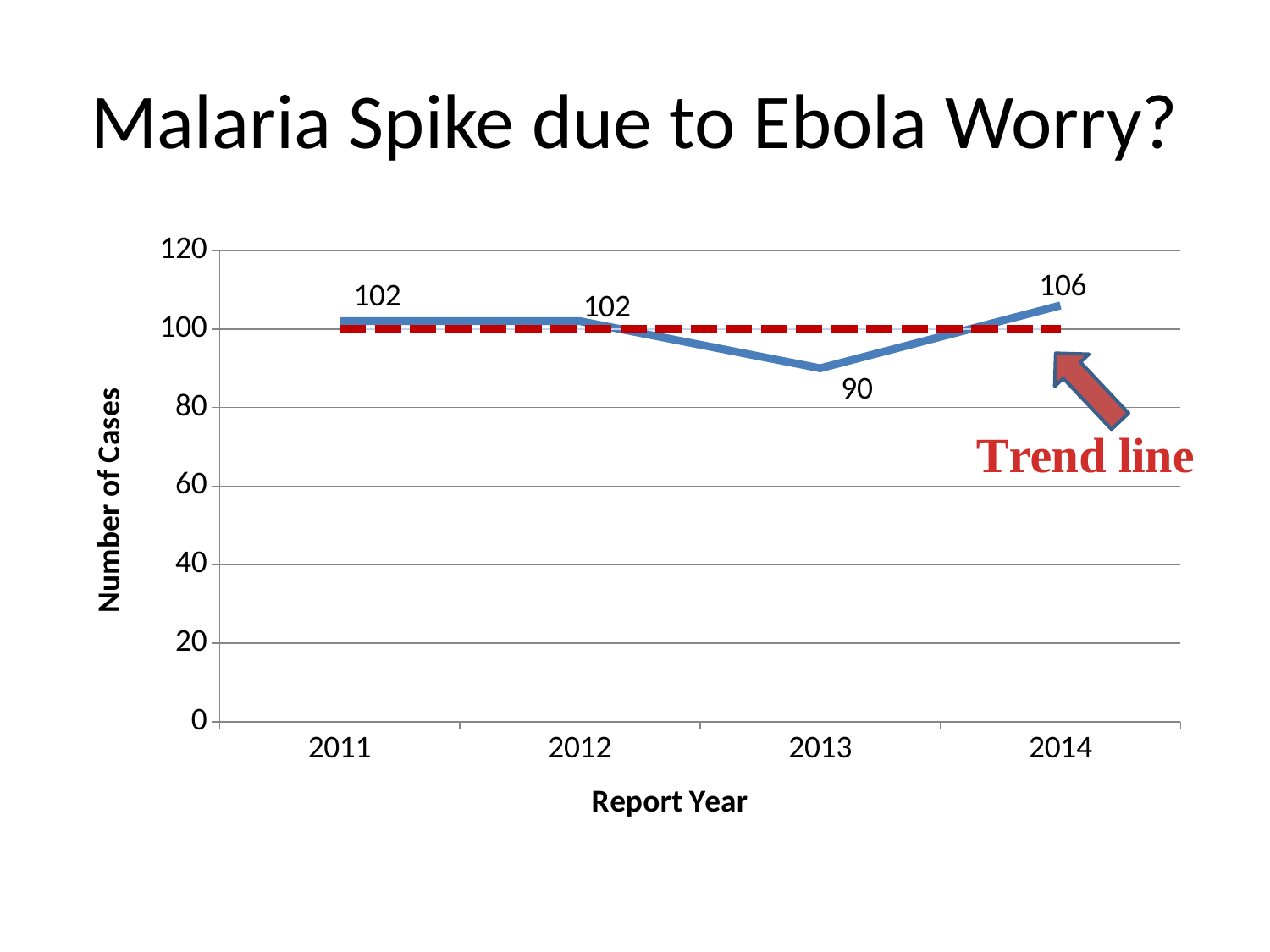

# Malaria Spike due to Ebola Worry?

### Chart

| Category | Malaria Cases |
|---|---|
| 2011 | 102.0 |
| 2012 | 102.0 |
| 2013 | 90.0 |
| 2014 | 106.0 |